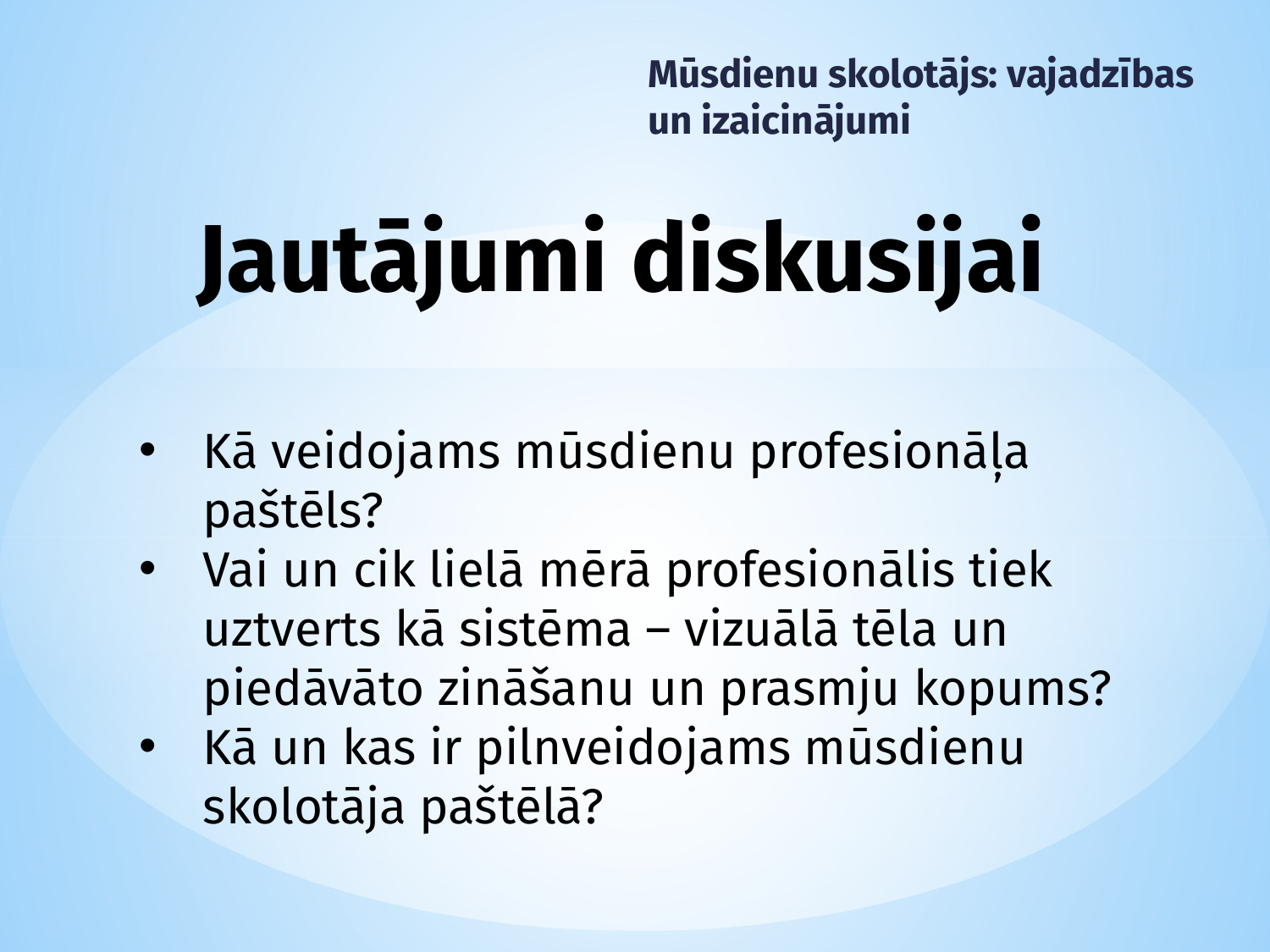

Mūsdienu skolotājs: vajadzības un izaicinājumi
# Jautājumi diskusijai
Kā veidojams mūsdienu profesionāļa paštēls?
Vai un cik lielā mērā profesionālis tiek uztverts kā sistēma – vizuālā tēla un piedāvāto zināšanu un prasmju kopums?
Kā un kas ir pilnveidojams mūsdienu skolotāja paštēlā?